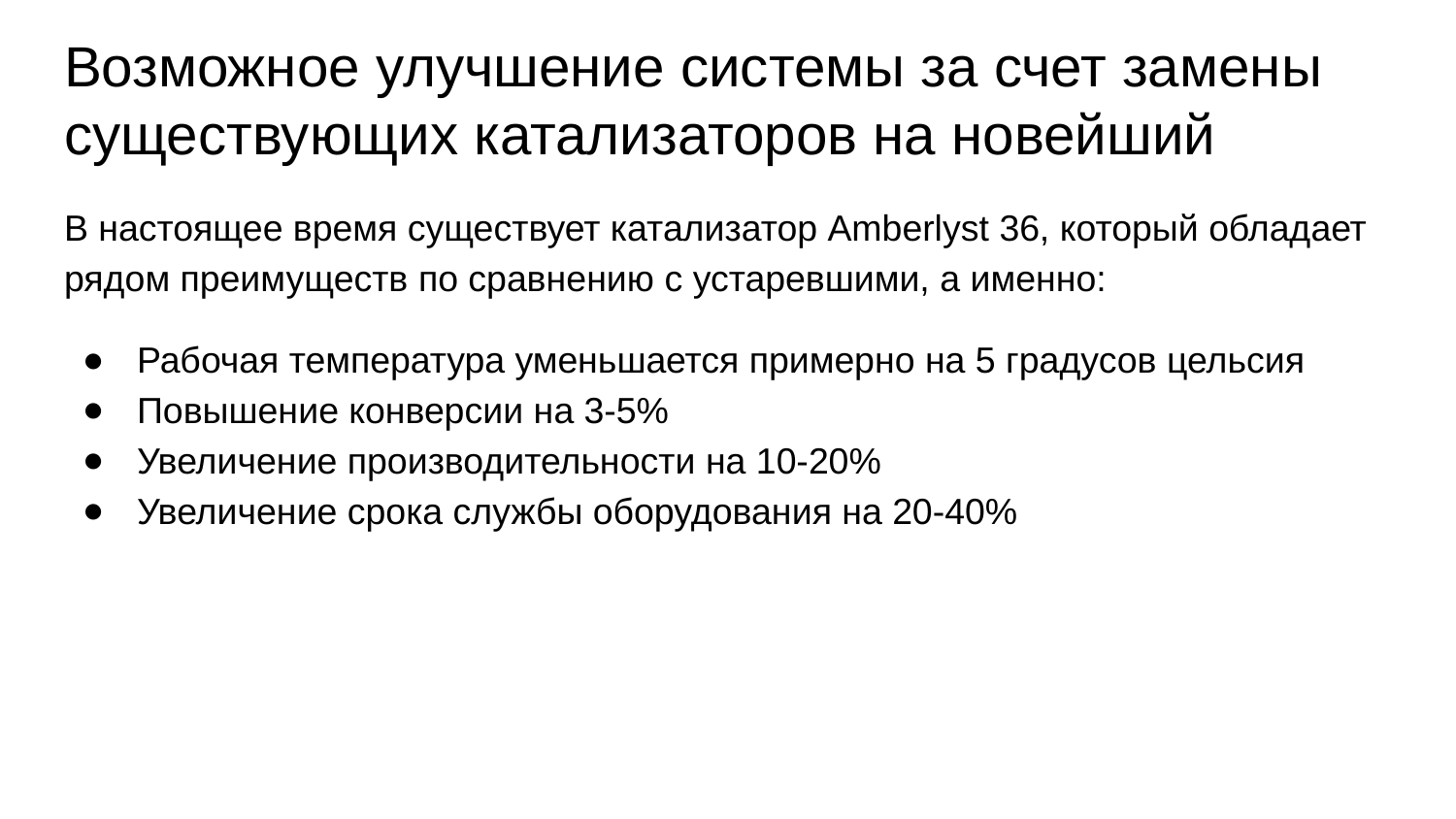

# Возможное улучшение системы за счет замены существующих катализаторов на новейший
В настоящее время существует катализатор Amberlyst 36, который обладает рядом преимуществ по сравнению с устаревшими, а именно:
Рабочая температура уменьшается примерно на 5 градусов цельсия
Повышение конверсии на 3-5%
Увеличение производительности на 10-20%
Увеличение срока службы оборудования на 20-40%